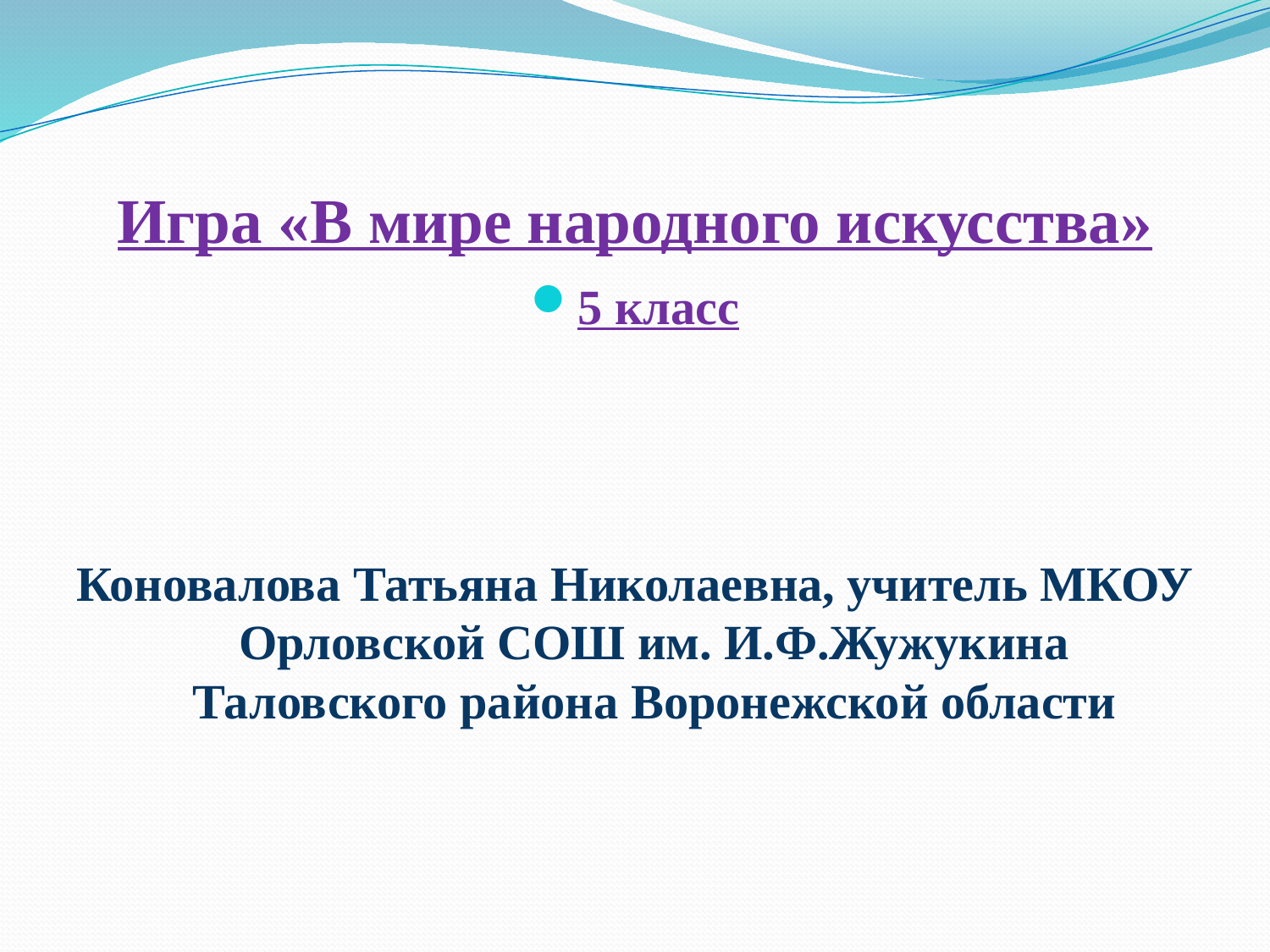

# Игра «В мире народного искусства»
5 класс

Коновалова Татьяна Николаевна, учитель МКОУ Орловской СОШ им. И.Ф.Жужукина Таловского района Воронежской области